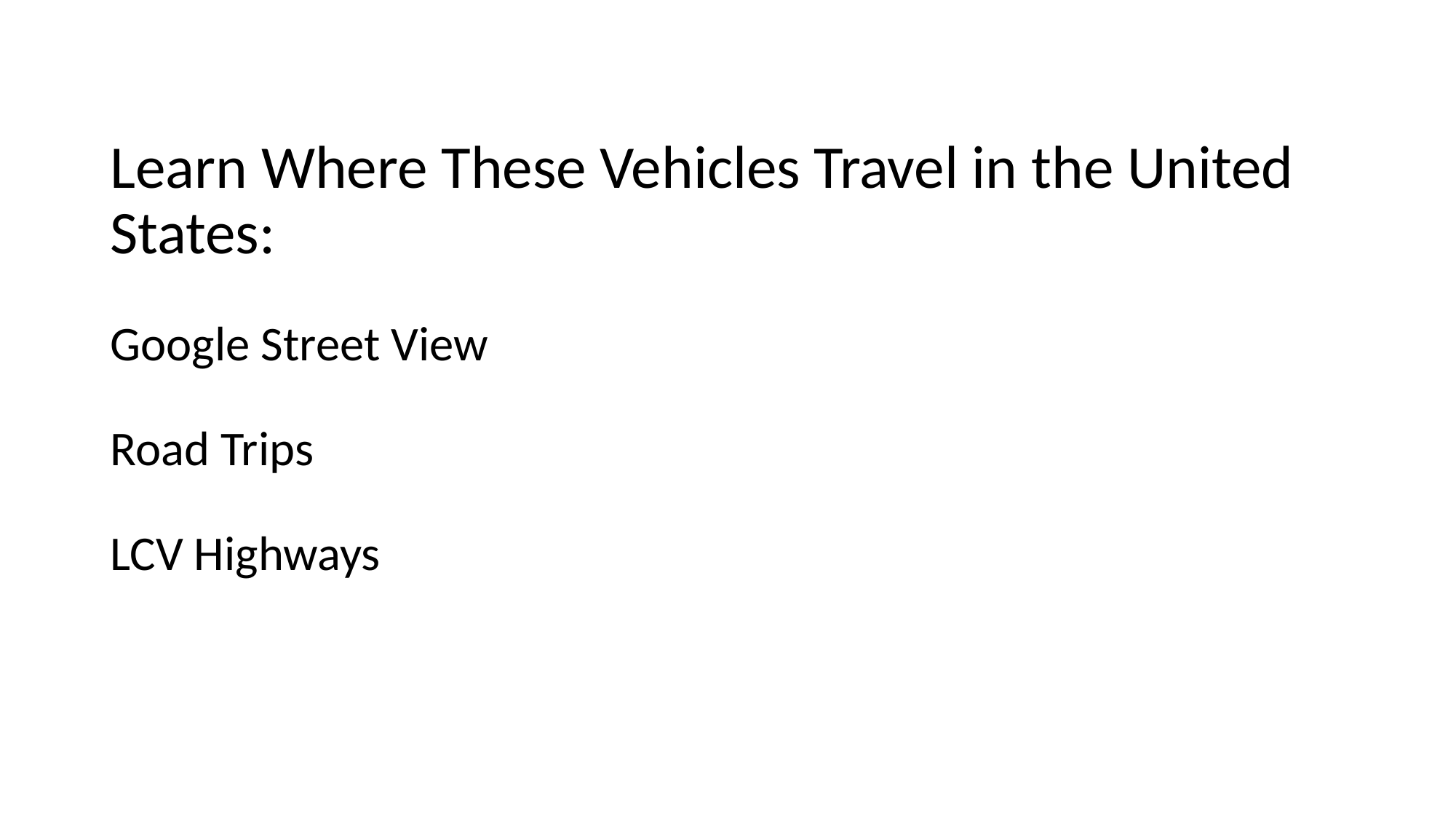

# Learn Where These Vehicles Travel in the United States: Google Street View Road Trips LCV Highways